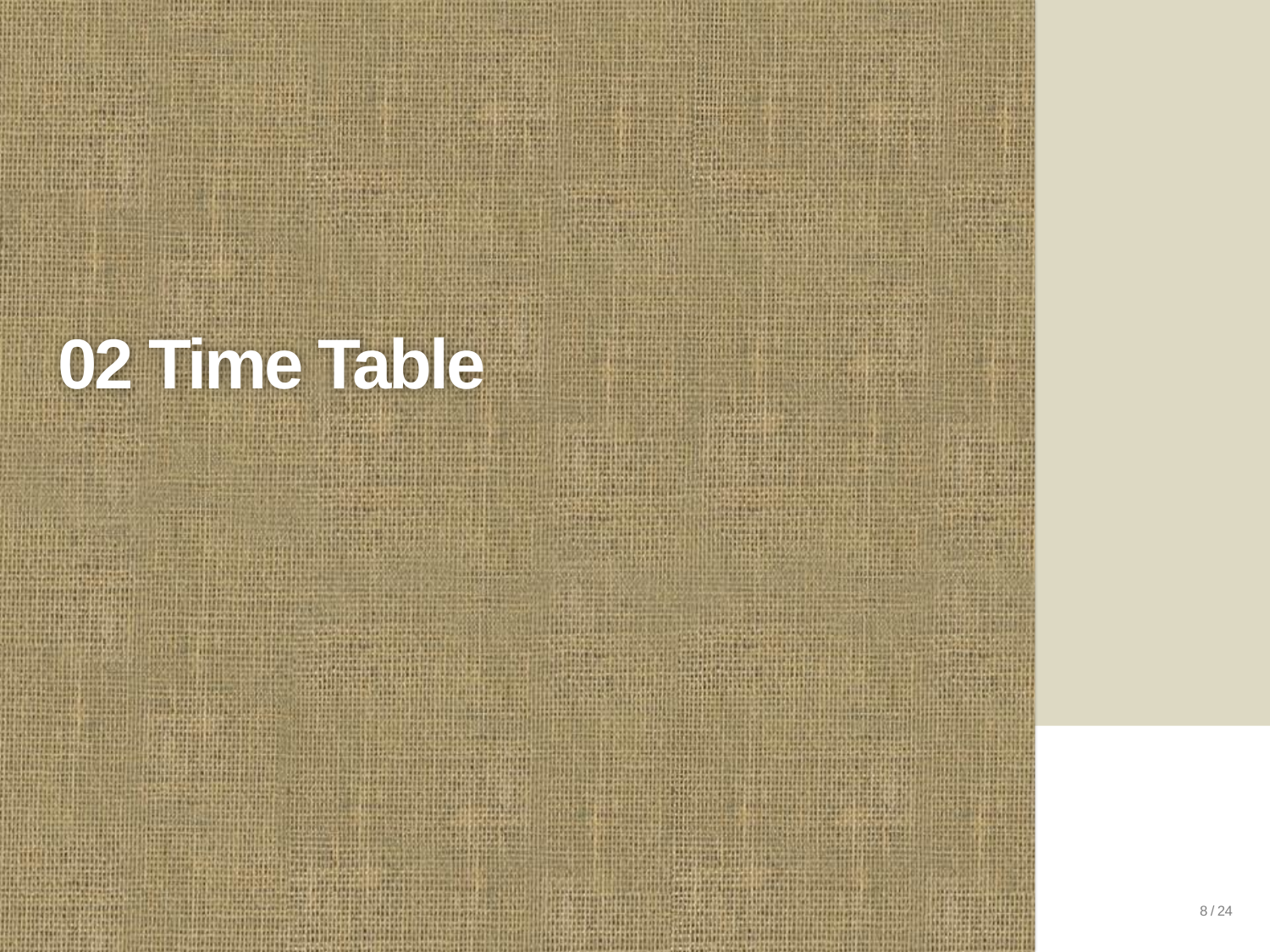

# 02 Time Table
8 / 24